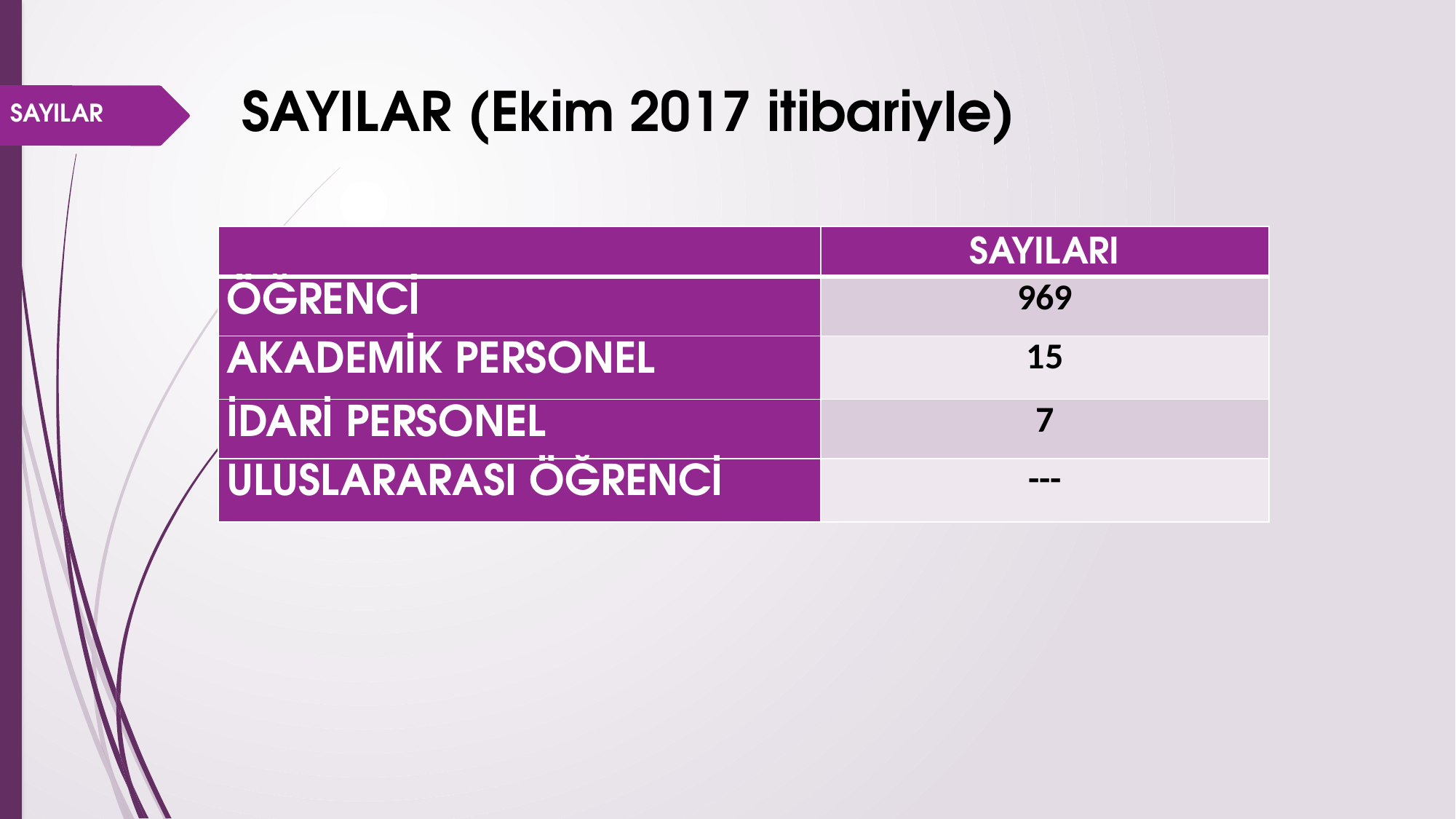

# SAYILAR (Ekim 2017 itibariyle)
SAYILAR
|  | SAYILARI |
| --- | --- |
| ÖĞRENCİ | 969 |
| AKADEMİK PERSONEL | 15 |
| İDARİ PERSONEL | 7 |
| ULUSLARARASI ÖĞRENCİ | --- |